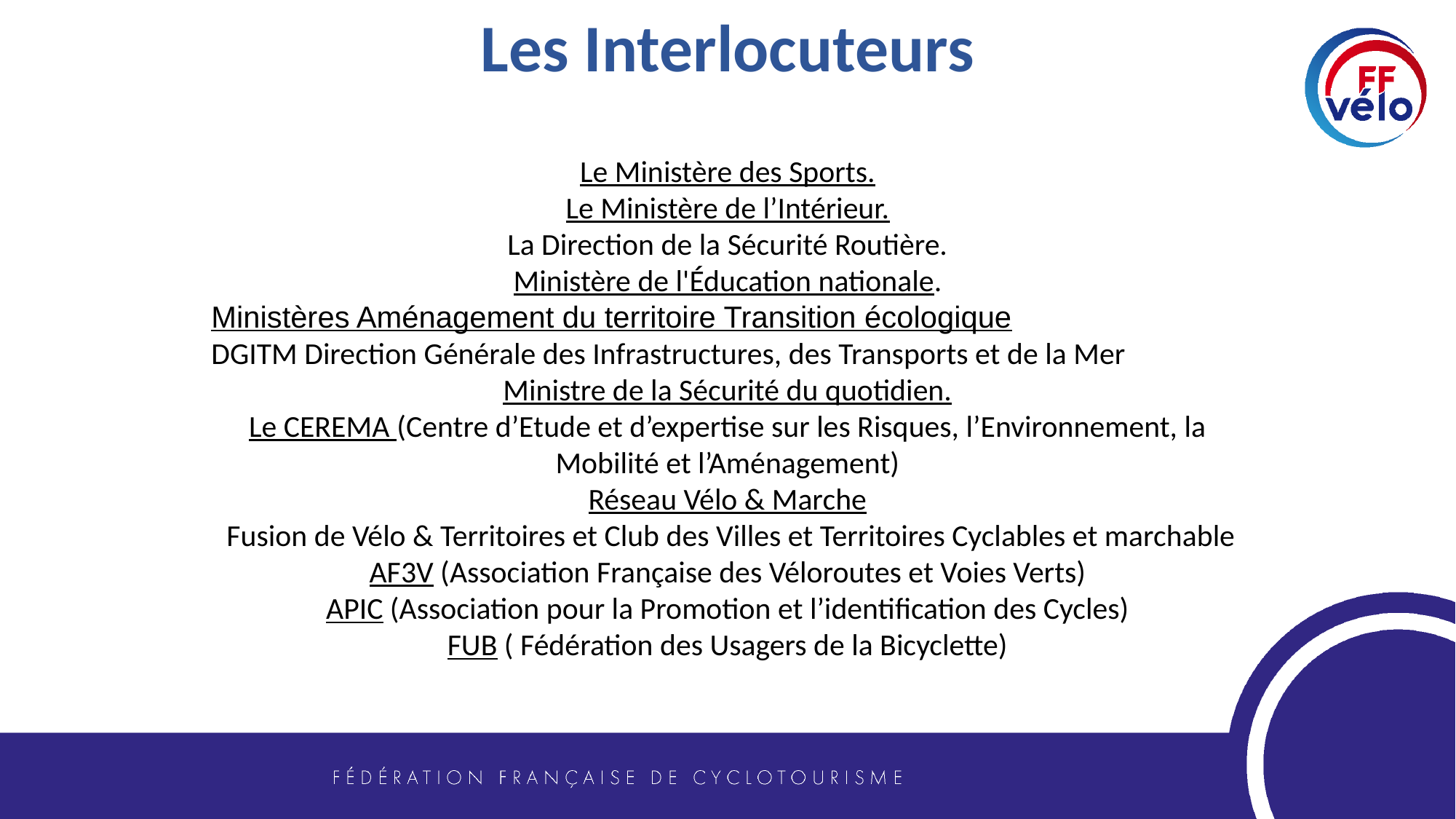

Les Interlocuteurs
Le Ministère des Sports.
Le Ministère de l’Intérieur.
La Direction de la Sécurité Routière.
Ministère de l'Éducation nationale.
Ministères Aménagement du territoire Transition écologique
DGITM Direction Générale des Infrastructures, des Transports et de la Mer
Ministre de la Sécurité du quotidien.
Le CEREMA (Centre d’Etude et d’expertise sur les Risques, l’Environnement, la Mobilité et l’Aménagement)
Réseau Vélo & Marche
 Fusion de Vélo & Territoires et Club des Villes et Territoires Cyclables et marchable
AF3V (Association Française des Véloroutes et Voies Verts)
APIC (Association pour la Promotion et l’identification des Cycles)
FUB ( Fédération des Usagers de la Bicyclette)